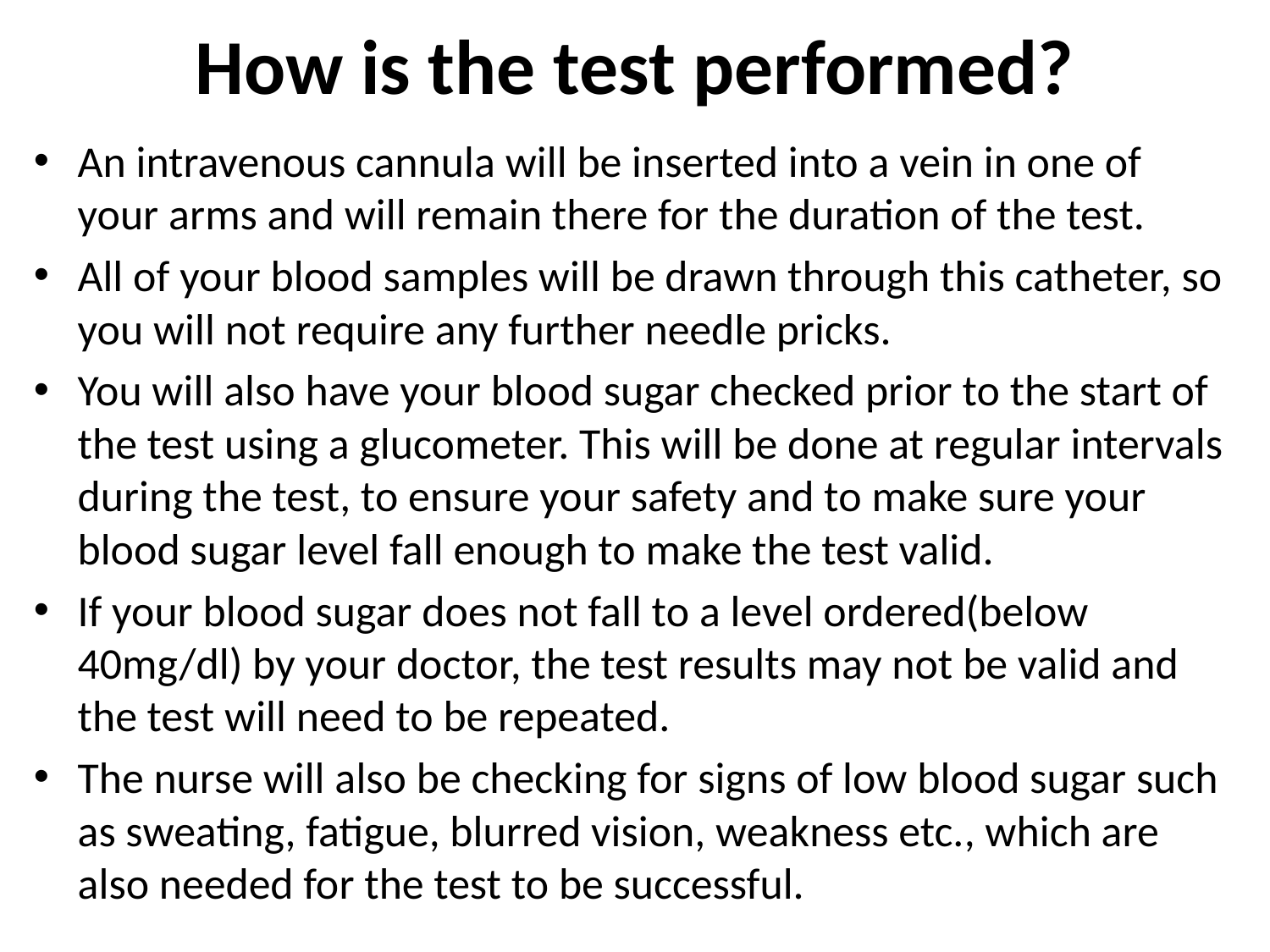

# How is the test performed?
An intravenous cannula will be inserted into a vein in one of your arms and will remain there for the duration of the test.
All of your blood samples will be drawn through this catheter, so you will not require any further needle pricks.
You will also have your blood sugar checked prior to the start of the test using a glucometer. This will be done at regular intervals during the test, to ensure your safety and to make sure your blood sugar level fall enough to make the test valid.
If your blood sugar does not fall to a level ordered(below 40mg/dl) by your doctor, the test results may not be valid and the test will need to be repeated.
The nurse will also be checking for signs of low blood sugar such as sweating, fatigue, blurred vision, weakness etc., which are also needed for the test to be successful.